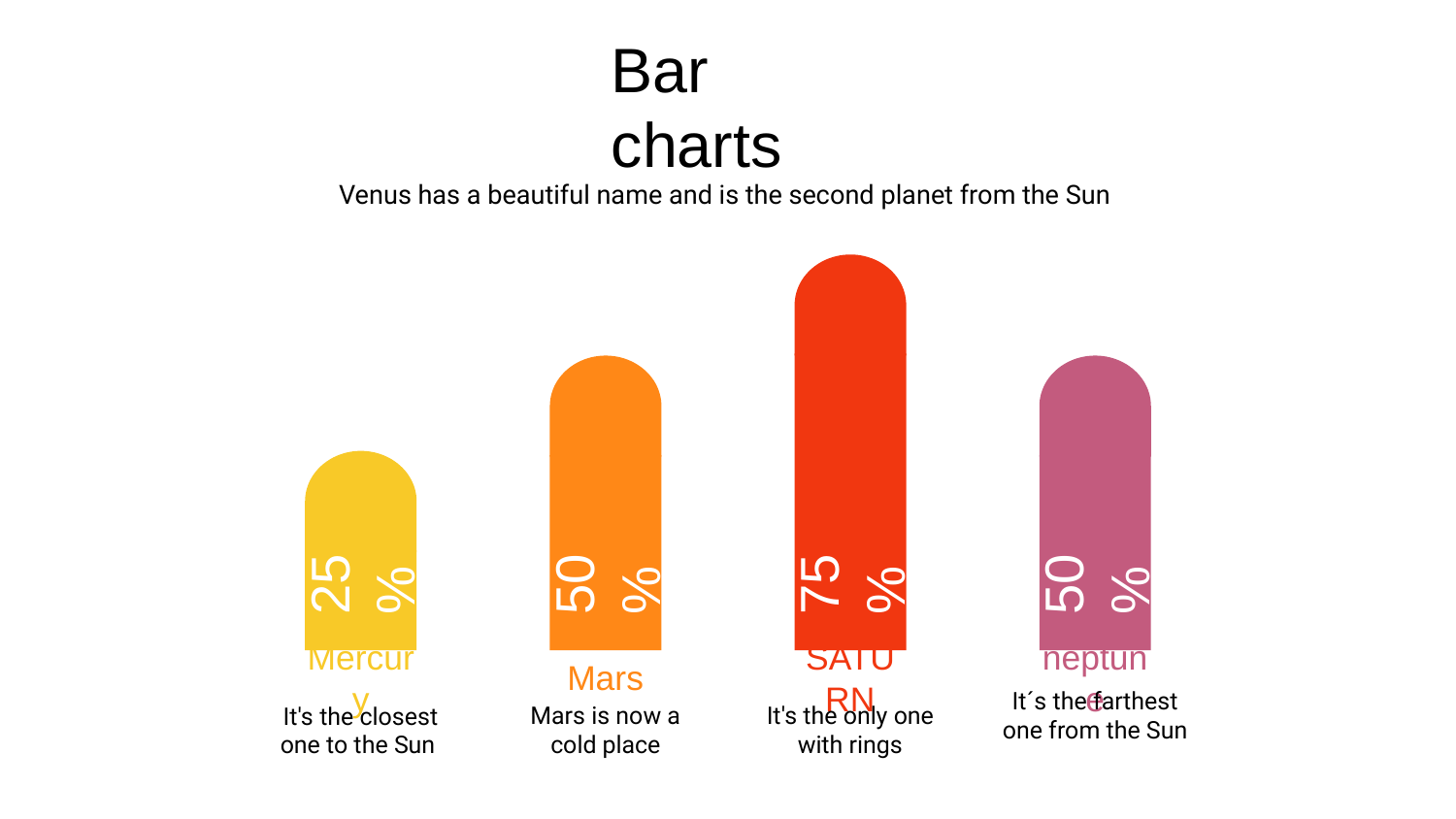

# Bar charts
Venus has a beautiful name and is the second planet from the Sun

75%
SATURN
It's the only one with rings

50%
neptune
It´s the farthest one from the Sun

50%
Mars
Mars is now a cold place

25%
Mercury
It's the closest one to the Sun